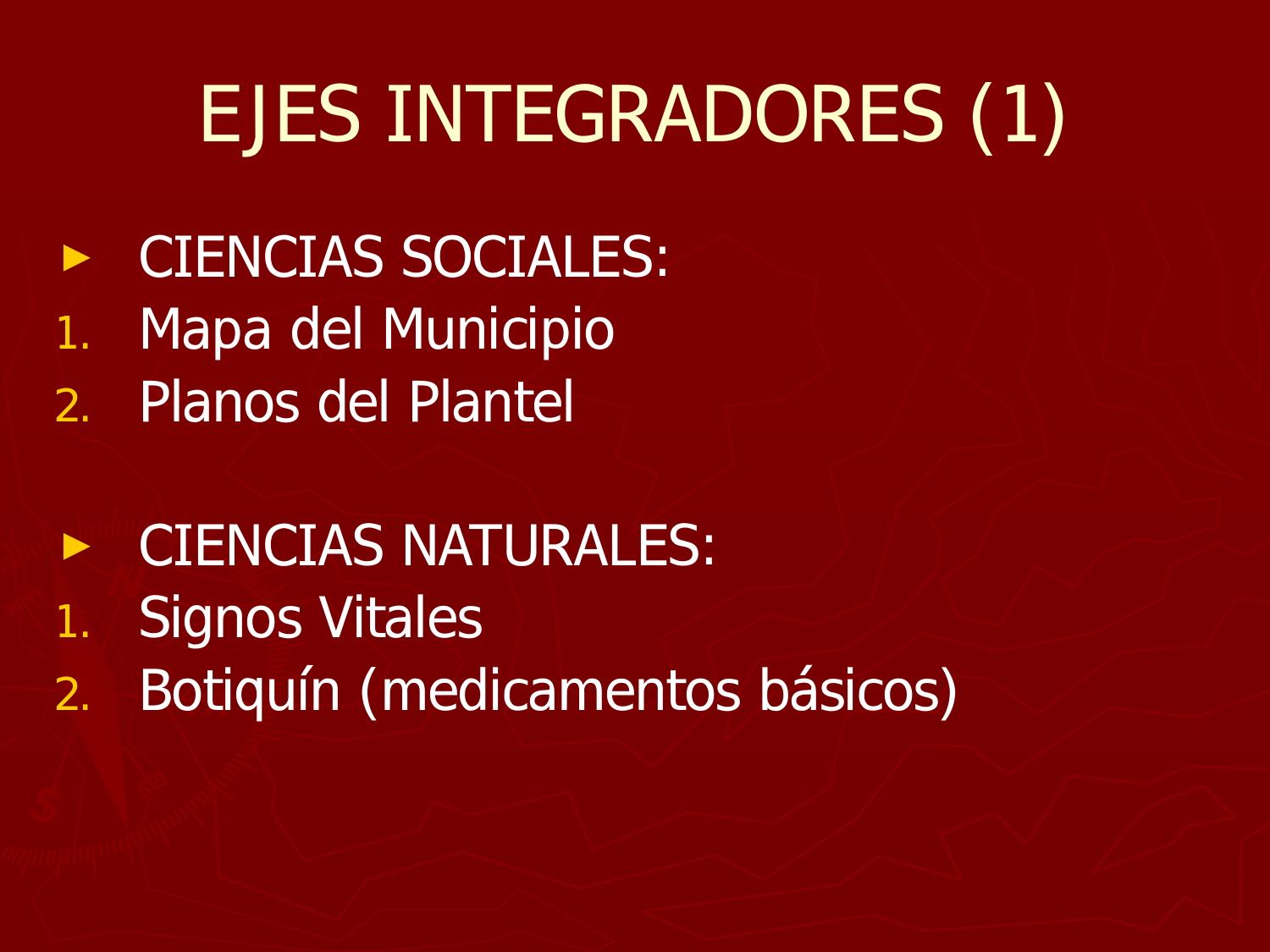

# EJES INTEGRADORES (1)
CIENCIAS SOCIALES:
Mapa del Municipio
Planos del Plantel

CIENCIAS NATURALES:
Signos Vitales
Botiquín (medicamentos básicos)